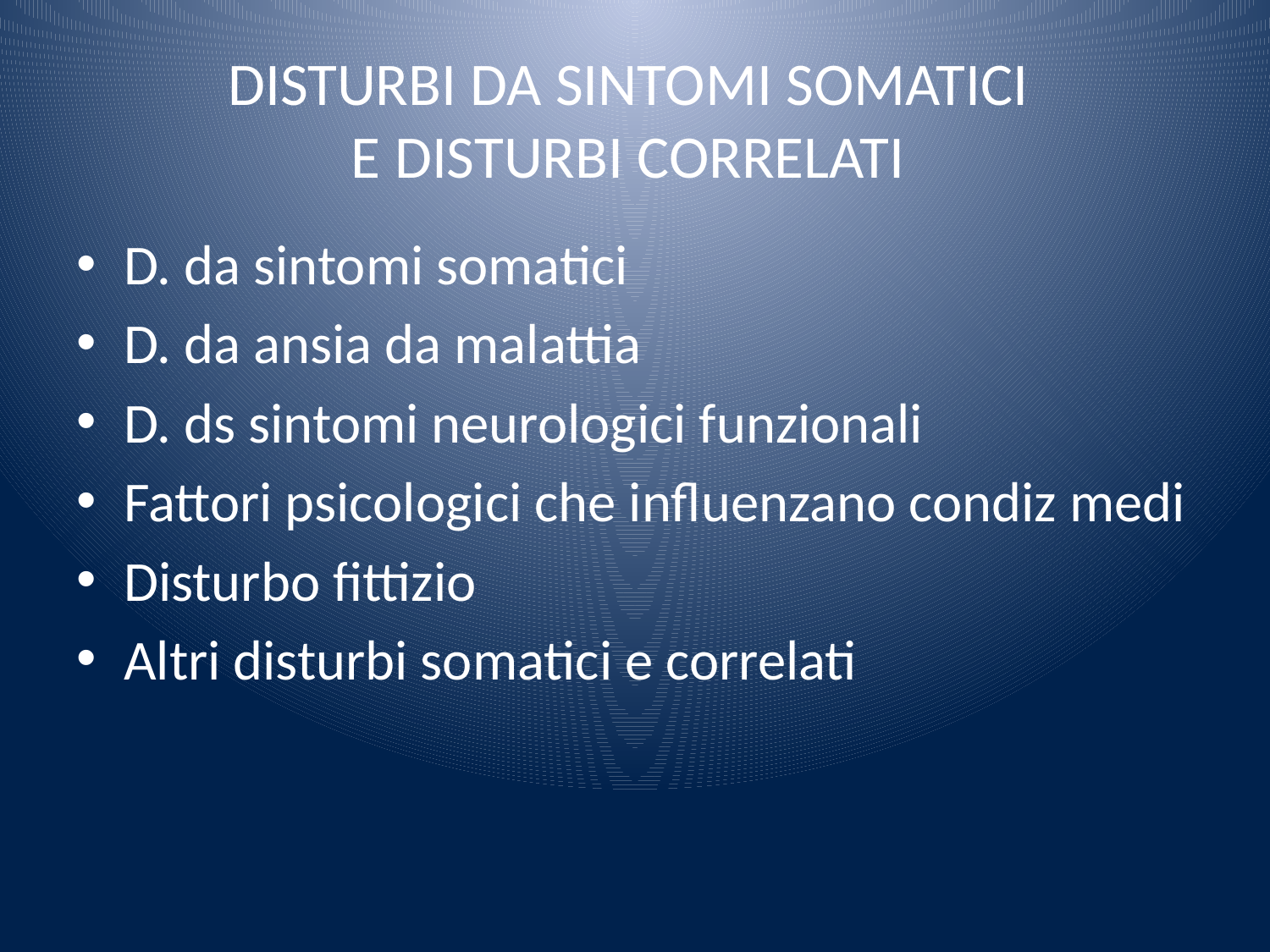

# DISTURBI DA SINTOMI SOMATICI E DISTURBI CORRELATI
D. da sintomi somatici
D. da ansia da malattia
D. ds sintomi neurologici funzionali
Fattori psicologici che influenzano condiz medi
Disturbo fittizio
Altri disturbi somatici e correlati